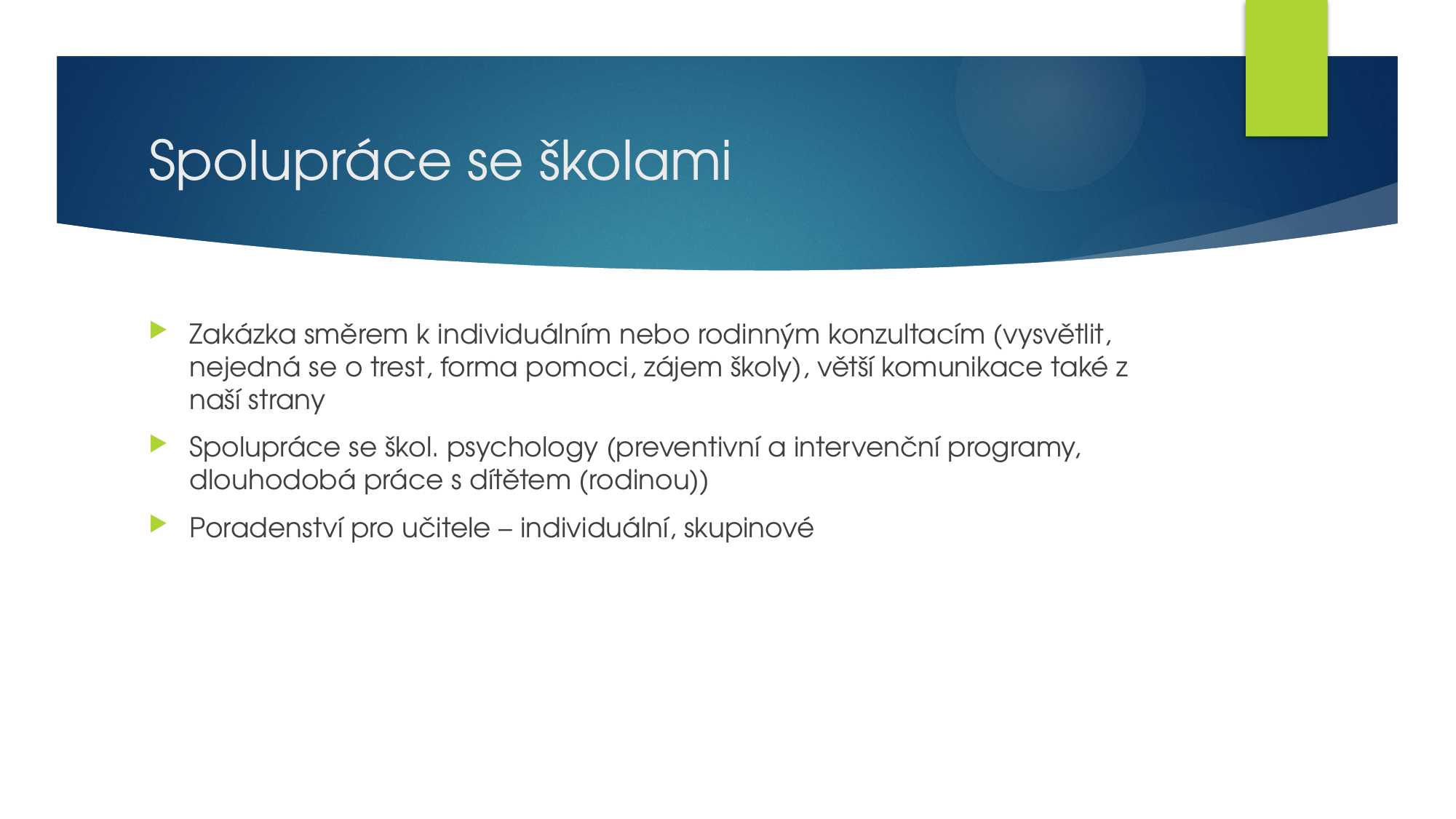

# Spolupráce se školami
Zakázka směrem k individuálním nebo rodinným konzultacím (vysvětlit, nejedná se o trest, forma pomoci, zájem školy), větší komunikace také z naší strany
Spolupráce se škol. psychology (preventivní a intervenční programy, dlouhodobá práce s dítětem (rodinou))
Poradenství pro učitele – individuální, skupinové